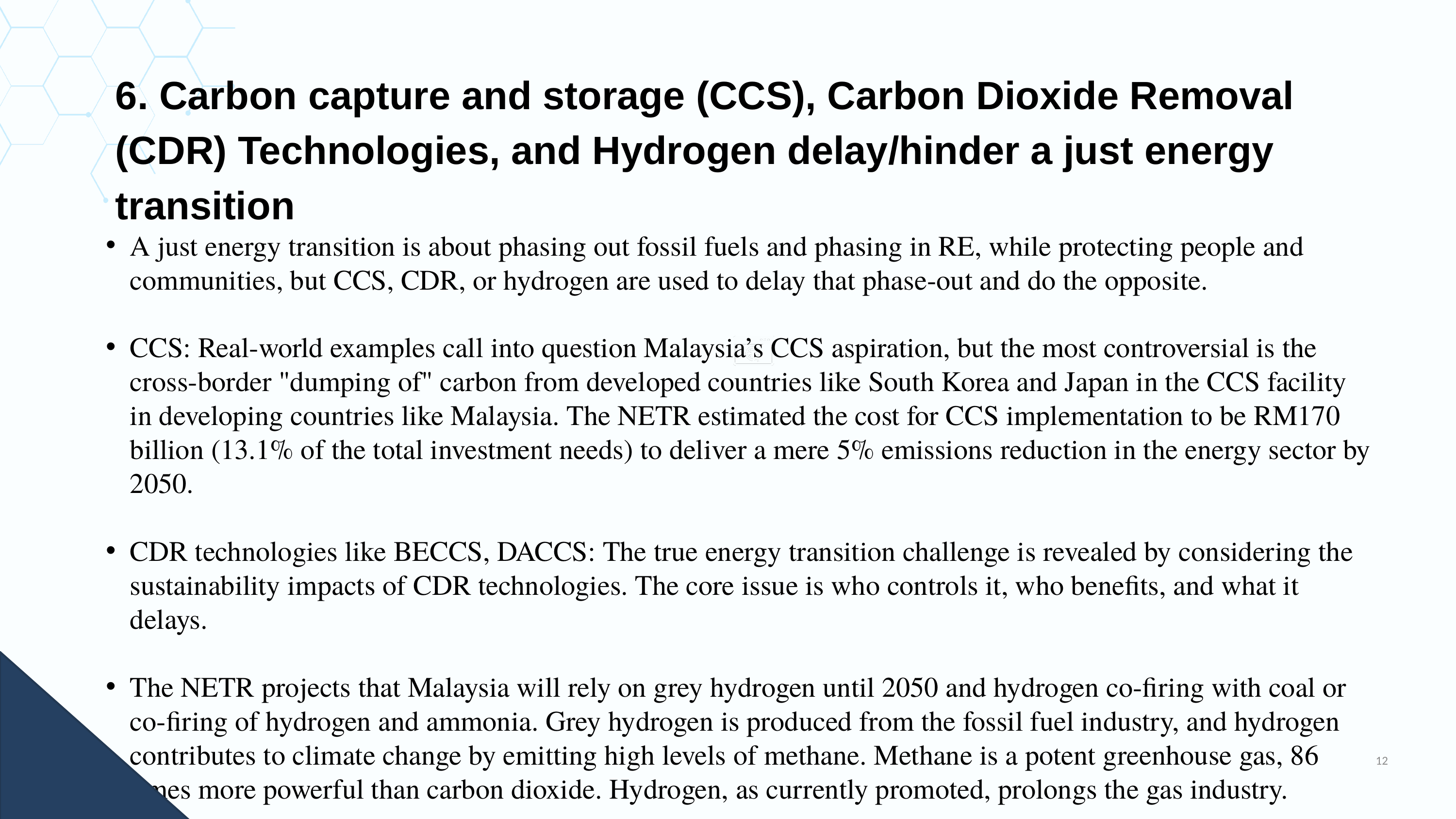

6. Carbon capture and storage (CCS), Carbon Dioxide Removal (CDR) Technologies, and Hydrogen delay/hinder a just energy transition
A just energy transition is about phasing out fossil fuels and phasing in RE, while protecting people and communities, but CCS, CDR, or hydrogen are used to delay that phase-out and do the opposite.

CCS: Real-world examples call into question Malaysia’s CCS aspiration, but the most controversial is the cross-border "dumping of" carbon from developed countries like South Korea and Japan in the CCS facility in developing countries like Malaysia. The NETR estimated the cost for CCS implementation to be RM170 billion (13.1% of the total investment needs) to deliver a mere 5% emissions reduction in the energy sector by 2050.

CDR technologies like BECCS, DACCS: The true energy transition challenge is revealed by considering the sustainability impacts of CDR technologies. The core issue is who controls it, who benefits, and what it delays.

The NETR projects that Malaysia will rely on grey hydrogen until 2050 and hydrogen co-firing with coal or co-firing of hydrogen and ammonia. Grey hydrogen is produced from the fossil fuel industry, and hydrogen contributes to climate change by emitting high levels of methane. Methane is a potent greenhouse gas, 86 times more powerful than carbon dioxide. Hydrogen, as currently promoted, prolongs the gas industry.

12